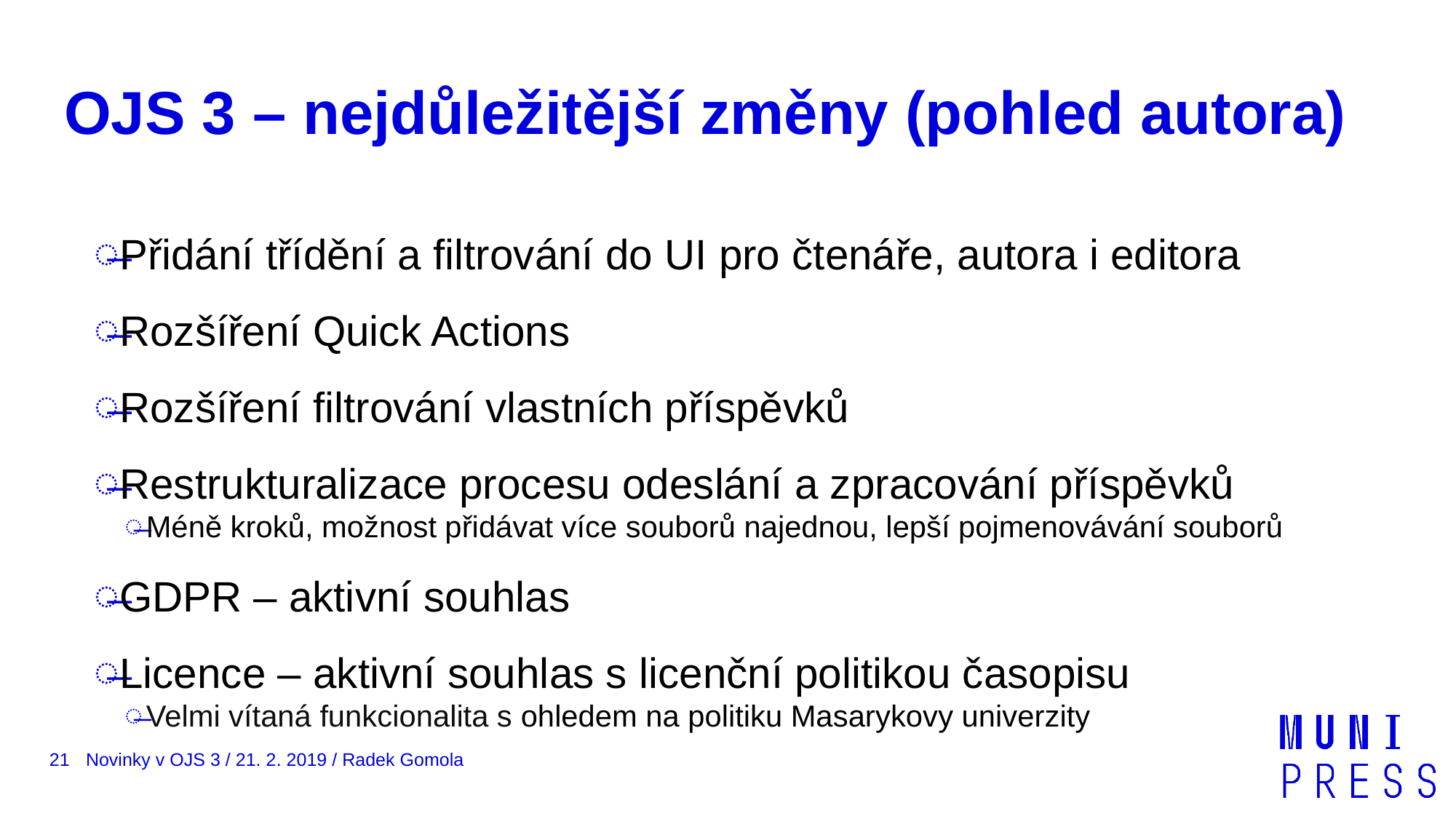

# OJS 3 – nejdůležitější změny (pohled autora)
Přidání třídění a filtrování do UI pro čtenáře, autora i editora
Rozšíření Quick Actions
Rozšíření filtrování vlastních příspěvků
Restrukturalizace procesu odeslání a zpracování příspěvků
Méně kroků, možnost přidávat více souborů najednou, lepší pojmenovávání souborů
GDPR – aktivní souhlas
Licence – aktivní souhlas s licenční politikou časopisu
Velmi vítaná funkcionalita s ohledem na politiku Masarykovy univerzity
21
Novinky v OJS 3 / 21. 2. 2019 / Radek Gomola